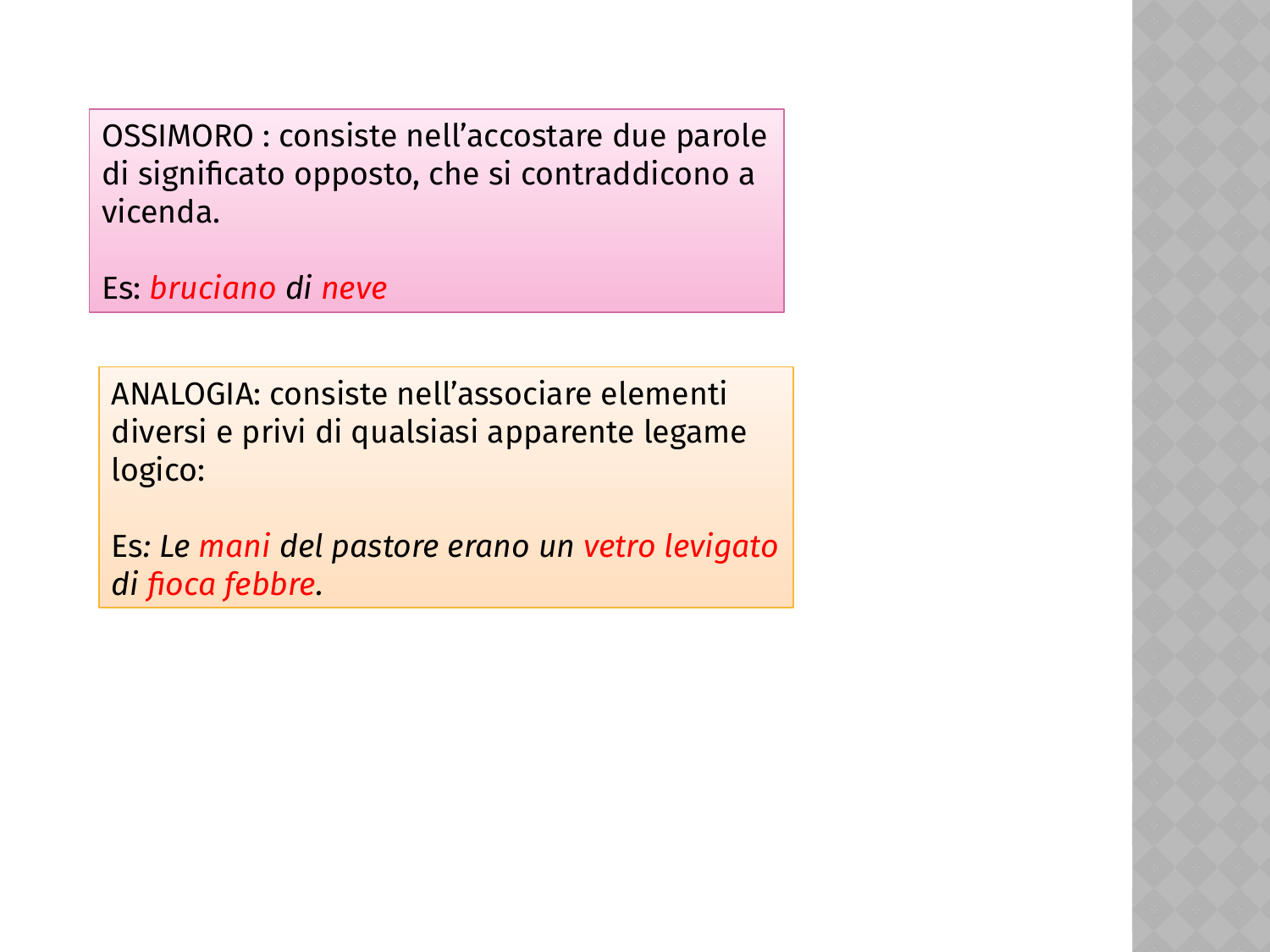

OSSIMORO : consiste nell’accostare due parole di significato opposto, che si contraddicono a vicenda.

Es: bruciano di neve
ANALOGIA: consiste nell’associare elementi diversi e privi di qualsiasi apparente legame logico:

Es: Le mani del pastore erano un vetro levigato di fioca febbre.